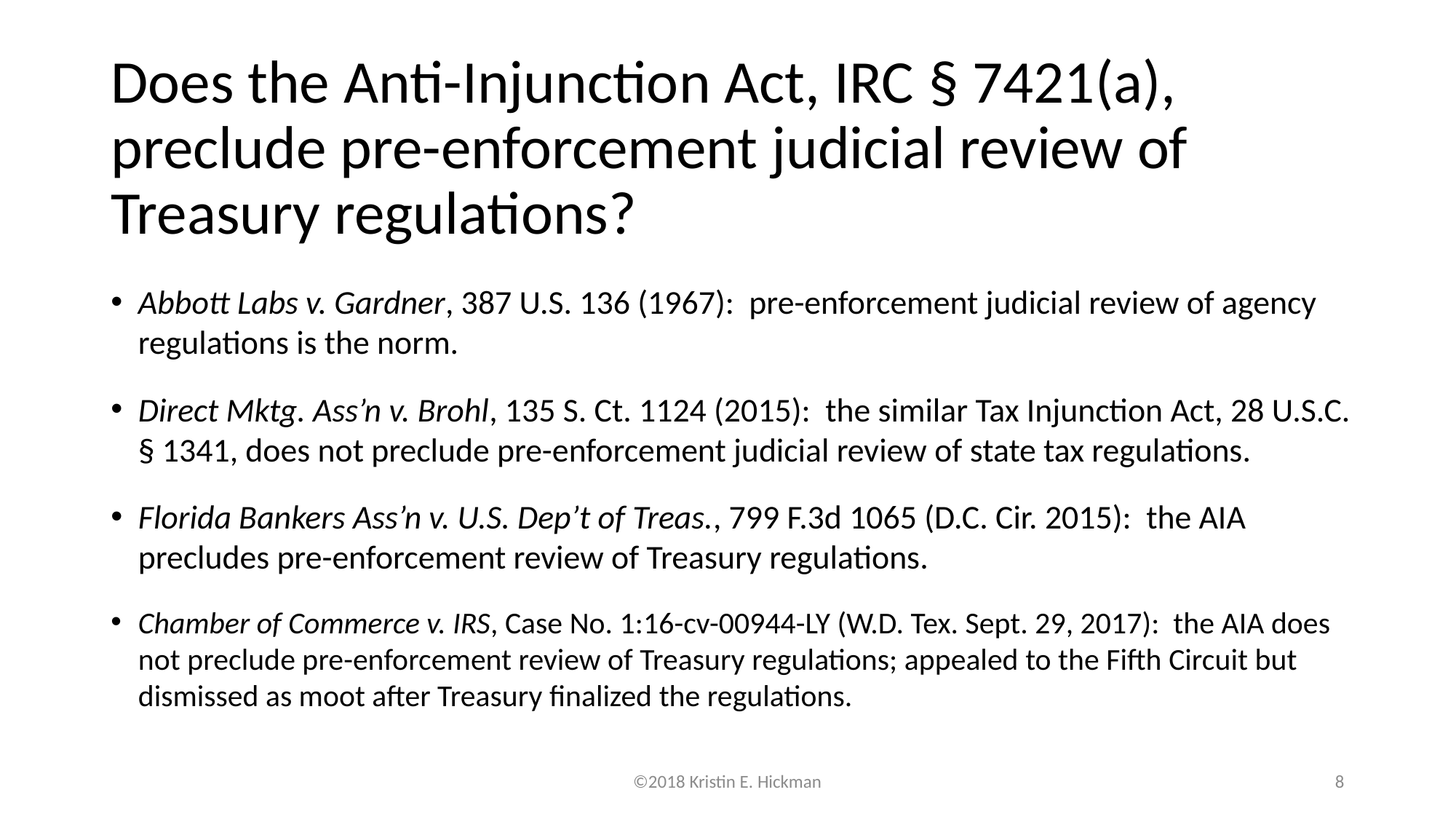

# Does the Anti-Injunction Act, IRC § 7421(a), preclude pre-enforcement judicial review of Treasury regulations?
Abbott Labs v. Gardner, 387 U.S. 136 (1967):  pre-enforcement judicial review of agency regulations is the norm.
Direct Mktg. Ass’n v. Brohl, 135 S. Ct. 1124 (2015):  the similar Tax Injunction Act, 28 U.S.C. § 1341, does not preclude pre-enforcement judicial review of state tax regulations.
Florida Bankers Ass’n v. U.S. Dep’t of Treas., 799 F.3d 1065 (D.C. Cir. 2015):  the AIA precludes pre-enforcement review of Treasury regulations.
Chamber of Commerce v. IRS, Case No. 1:16-cv-00944-LY (W.D. Tex. Sept. 29, 2017):  the AIA does not preclude pre-enforcement review of Treasury regulations; appealed to the Fifth Circuit but dismissed as moot after Treasury finalized the regulations.

©2018 Kristin E. Hickman
8